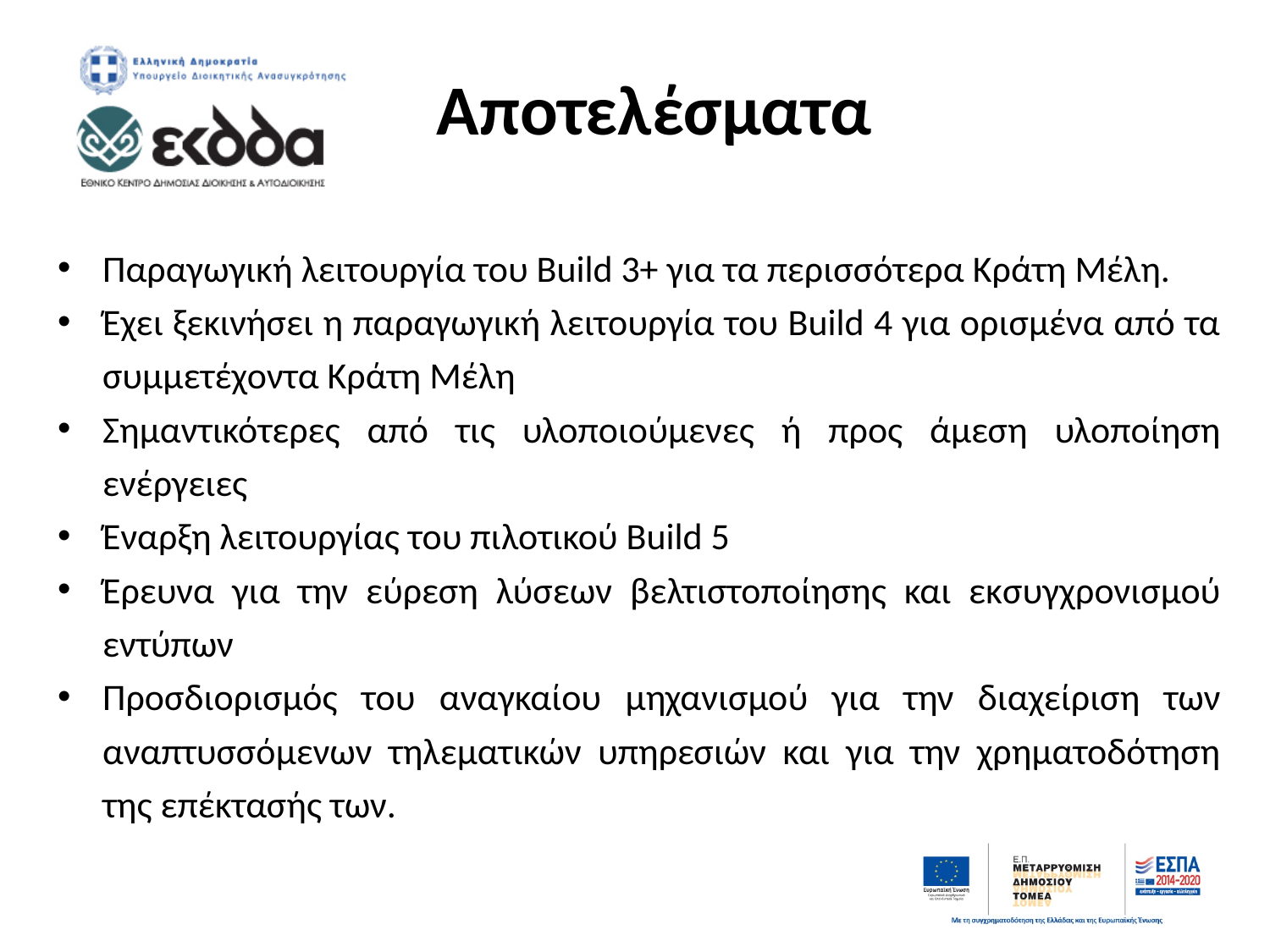

# Αποτελέσματα
Παραγωγική λειτουργία του Build 3+ για τα περισσότερα Κράτη Μέλη.
Έχει ξεκινήσει η παραγωγική λειτουργία του Build 4 για ορισμένα από τα συμμετέχοντα Κράτη Μέλη
Σημαντικότερες από τις υλοποιoύμενες ή προς άμεση υλοποίηση ενέργειες
Έναρξη λειτουργίας του πιλοτικού Build 5
Έρευνα για την εύρεση λύσεων βελτιστοποίησης και εκσυγχρονισμού εντύπων
Προσδιορισμός του αναγκαίου μηχανισμού για την διαχείριση των αναπτυσσόμενων τηλεματικών υπηρεσιών και για την χρηματοδότηση της επέκτασής των.